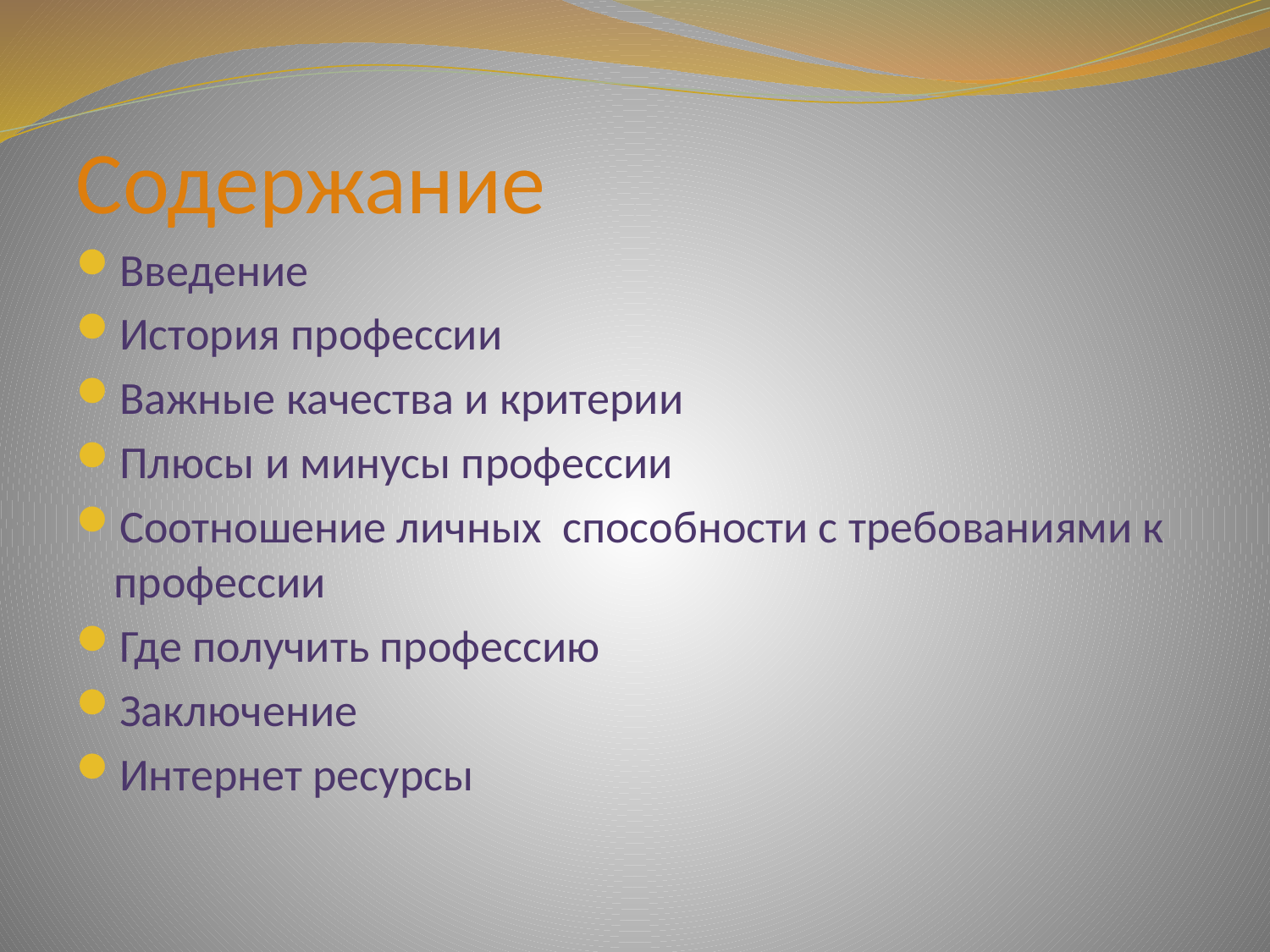

Содержание
Введение
История профессии
Важные качества и критерии
Плюсы и минусы профессии
Соотношение личных  способности с требованиями к профессии
Где получить профессию
Заключение
Интернет ресурсы